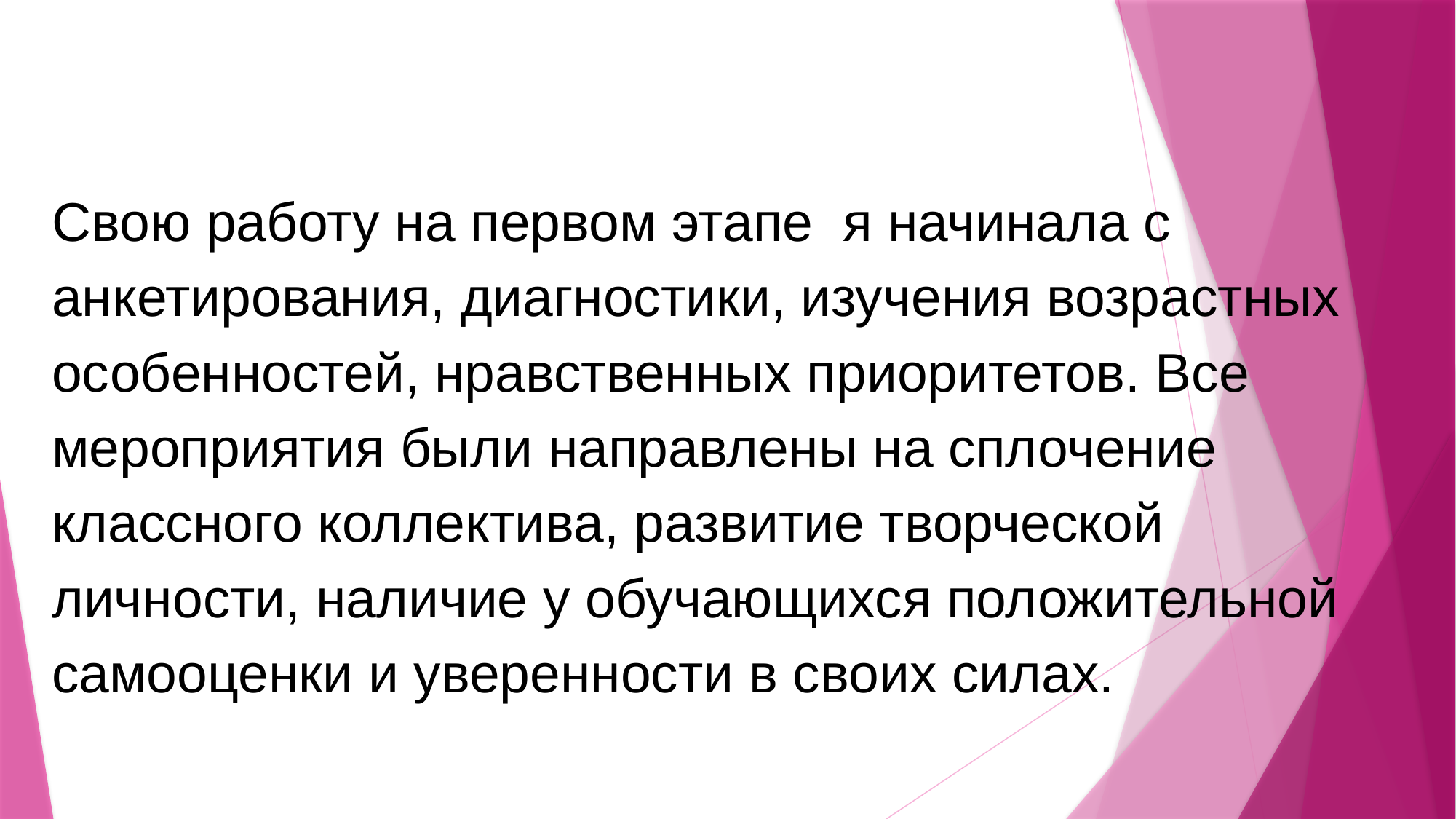

#
Свою работу на первом этапе  я начинала с анкетирования, диагностики, изучения возрастных особенностей, нравственных приоритетов. Все мероприятия были направлены на сплочение классного коллектива, развитие творческой личности, наличие у обучающихся положительной самооценки и уверенности в своих силах.